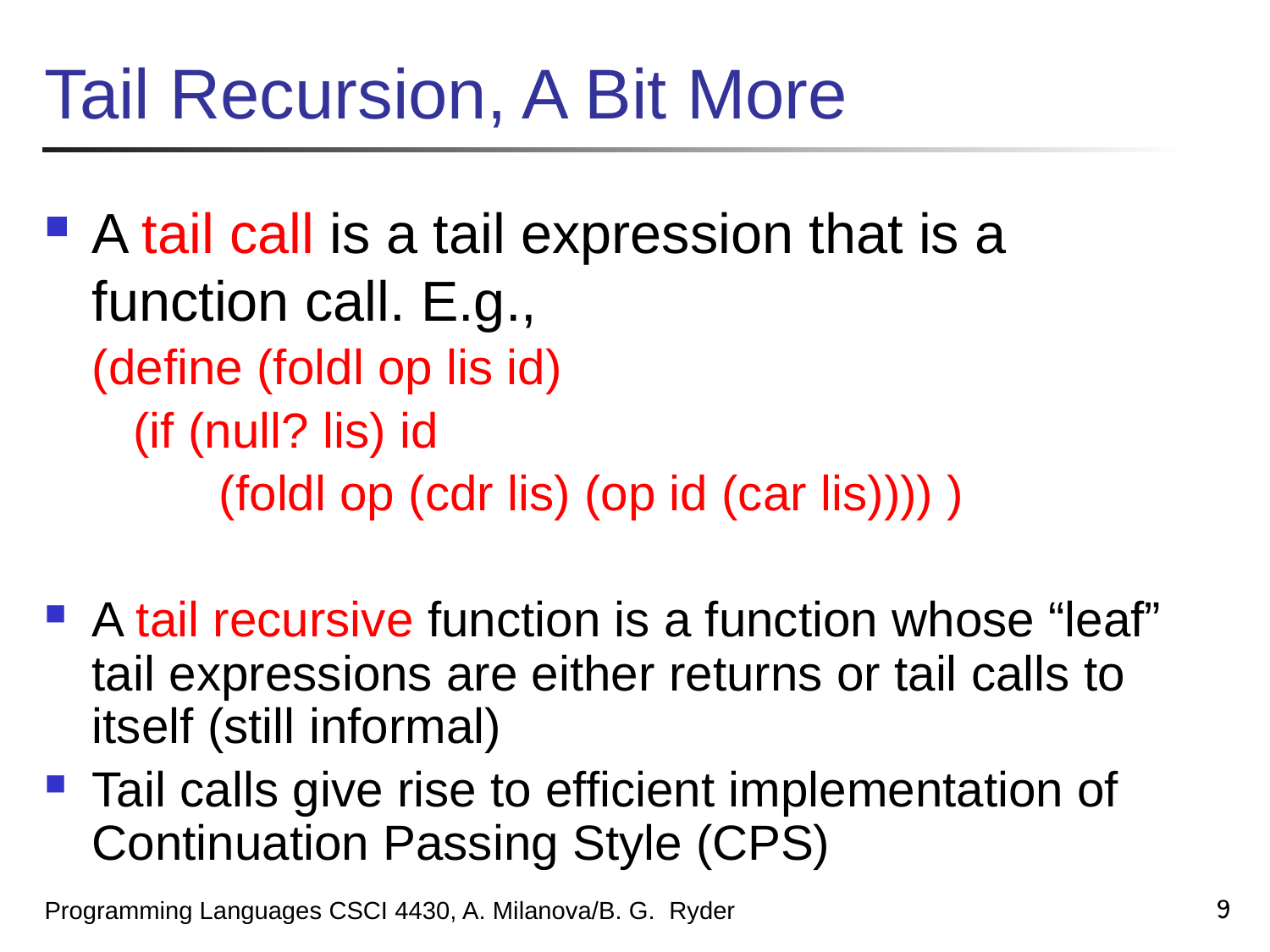

# Tail Recursion, A Bit More
A tail call is a tail expression that is a  function call. E.g.,
	(define (foldl op lis id)
   	   (if (null? lis) id
       	(foldl op (cdr lis) (op id (car lis)))) )

A tail recursive function is a function whose “leaf” tail expressions are either returns or tail calls to itself (still informal)
Tail calls give rise to efficient implementation of Continuation Passing Style (CPS)
9
Programming Languages CSCI 4430, A. Milanova/B. G.  Ryder